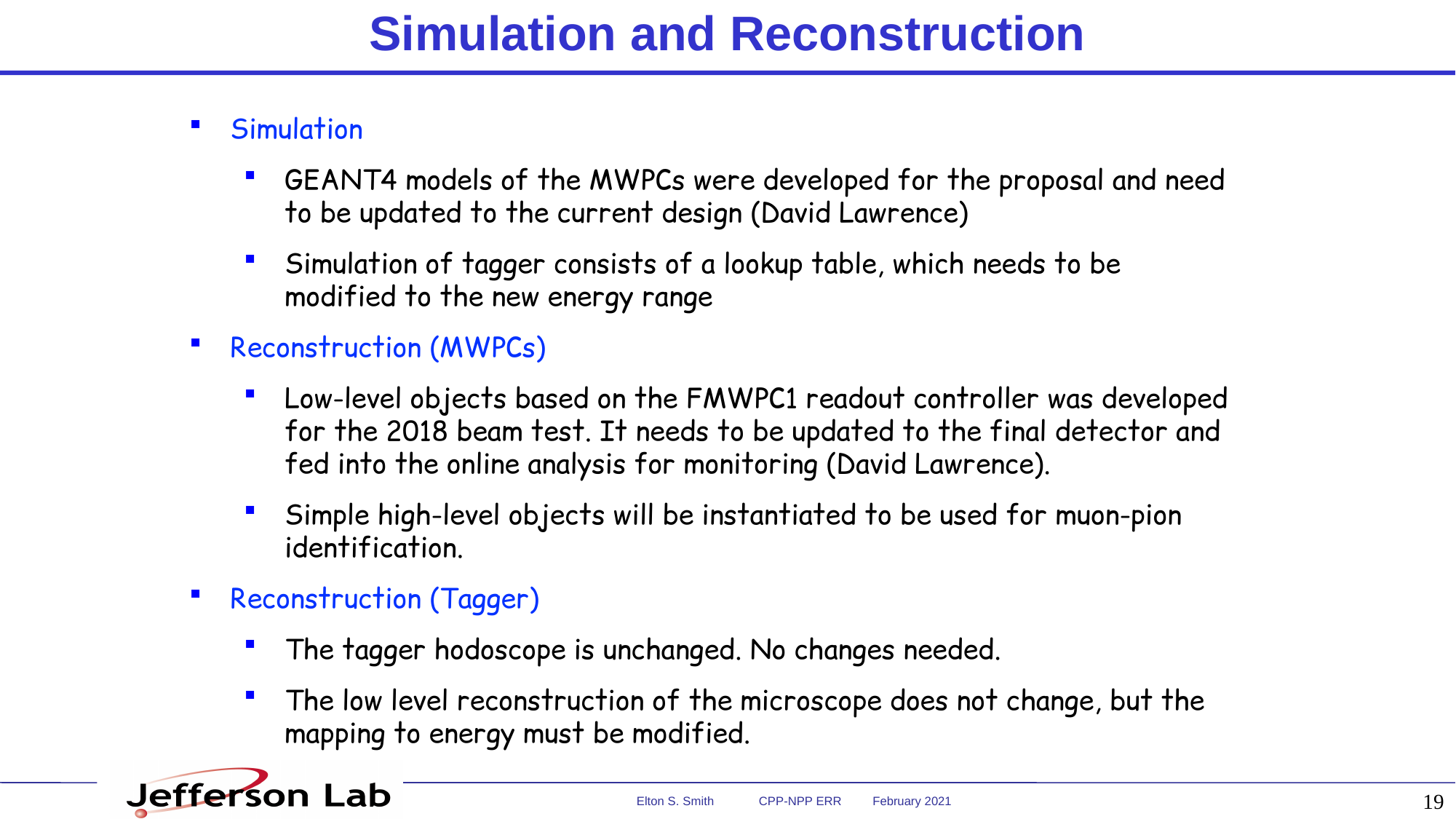

# Simulation and Reconstruction
Simulation
GEANT4 models of the MWPCs were developed for the proposal and need to be updated to the current design (David Lawrence)
Simulation of tagger consists of a lookup table, which needs to be modified to the new energy range
Reconstruction (MWPCs)
Low-level objects based on the FMWPC1 readout controller was developed for the 2018 beam test. It needs to be updated to the final detector and fed into the online analysis for monitoring (David Lawrence).
Simple high-level objects will be instantiated to be used for muon-pion identification.
Reconstruction (Tagger)
The tagger hodoscope is unchanged. No changes needed.
The low level reconstruction of the microscope does not change, but the mapping to energy must be modified.
19